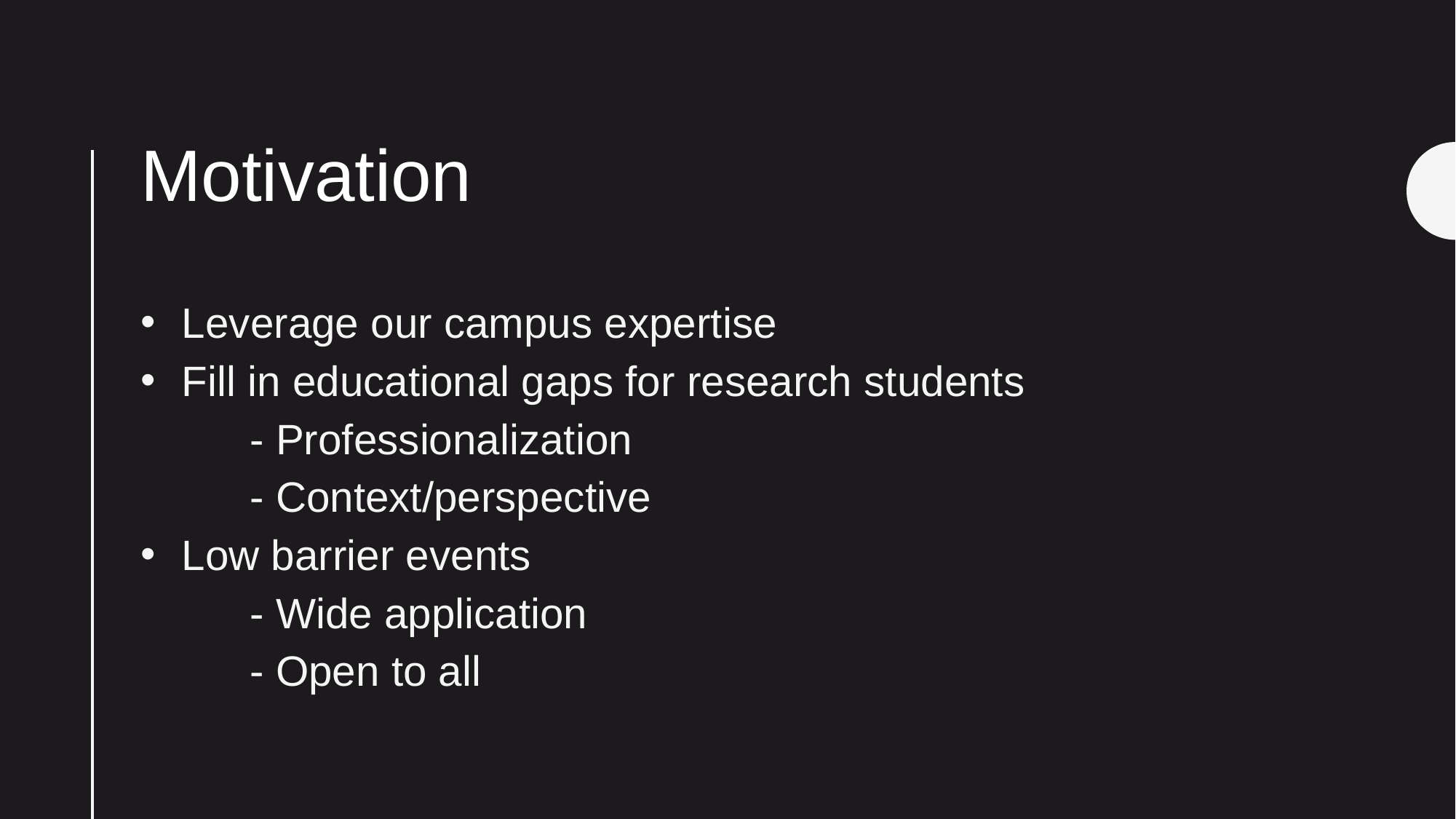

# Motivation
Leverage our campus expertise
Fill in educational gaps for research students
	- Professionalization
	- Context/perspective
Low barrier events
	- Wide application
	- Open to all